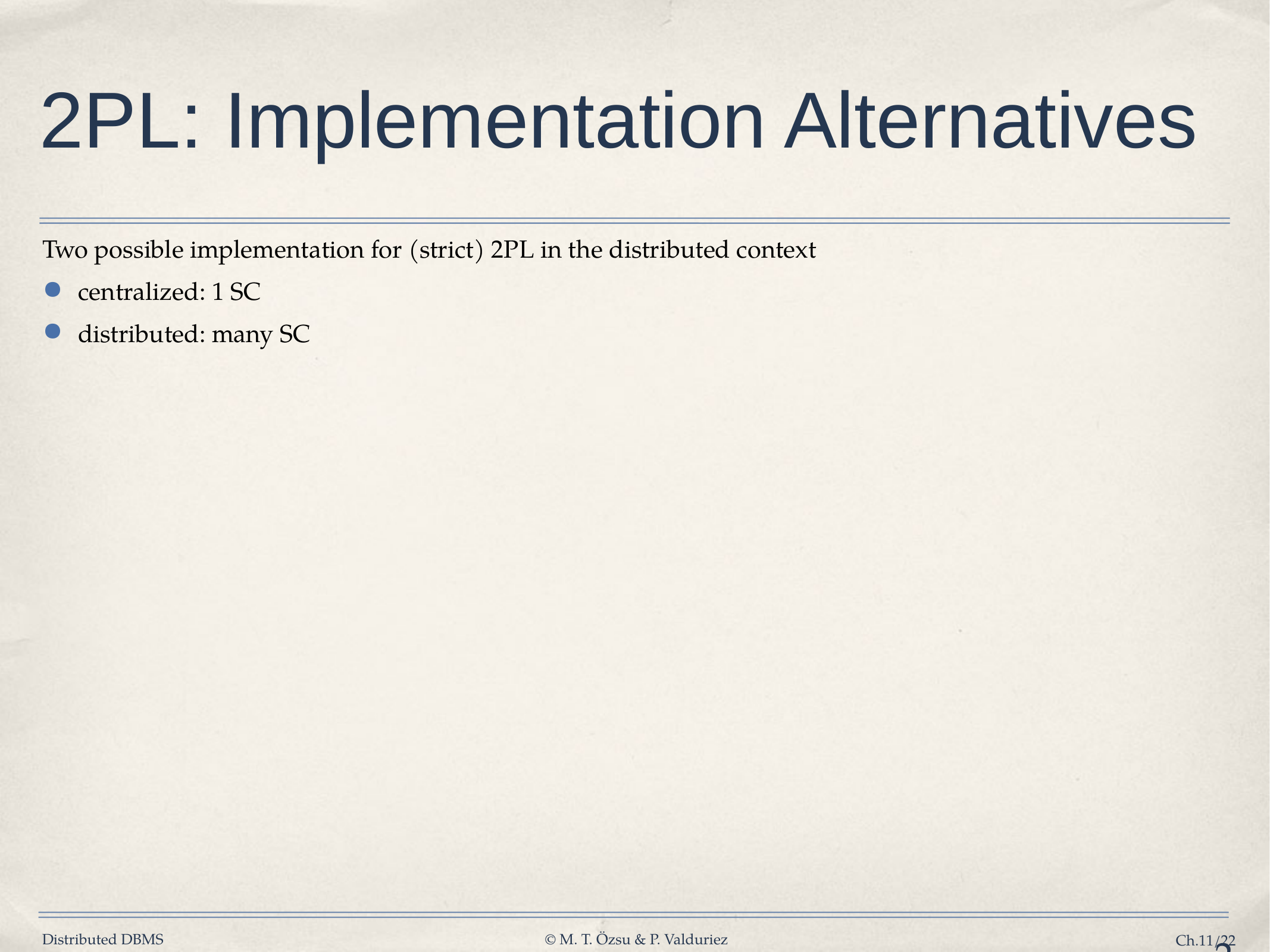

# 2PL: Implementation Alternatives
Two possible implementation for (strict) 2PL in the distributed context
centralized: 1 SC
distributed: many SC
22